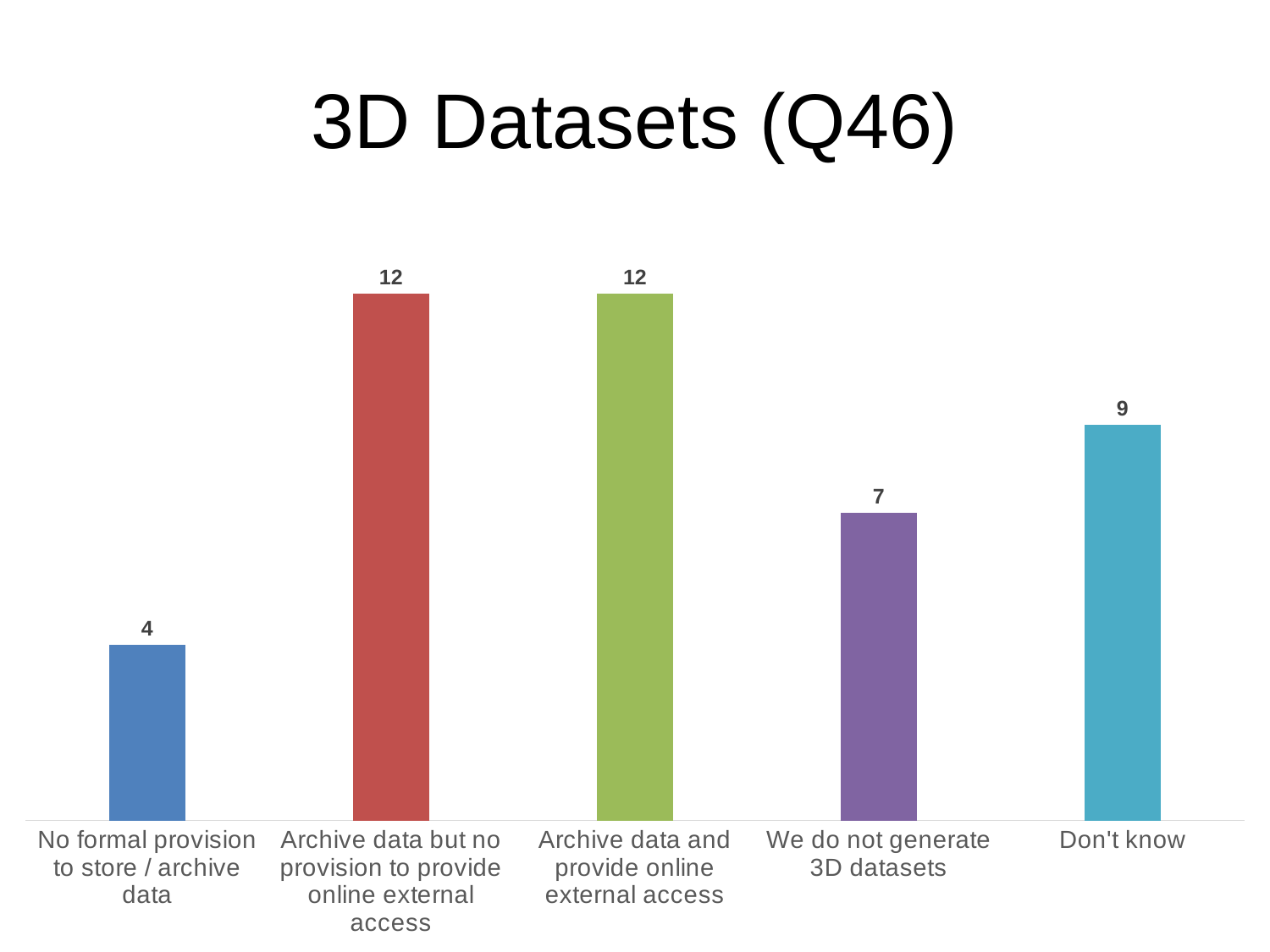

# 3D Datasets (Q46)

### Chart

| Category |  |
|---|---|
| No formal provision to store / archive data | 4.0 |
| Archive data but no provision to provide online external access | 12.0 |
| Archive data and provide online external access | 12.0 |
| We do not generate 3D datasets | 7.0 |
| Don't know | 9.0 |